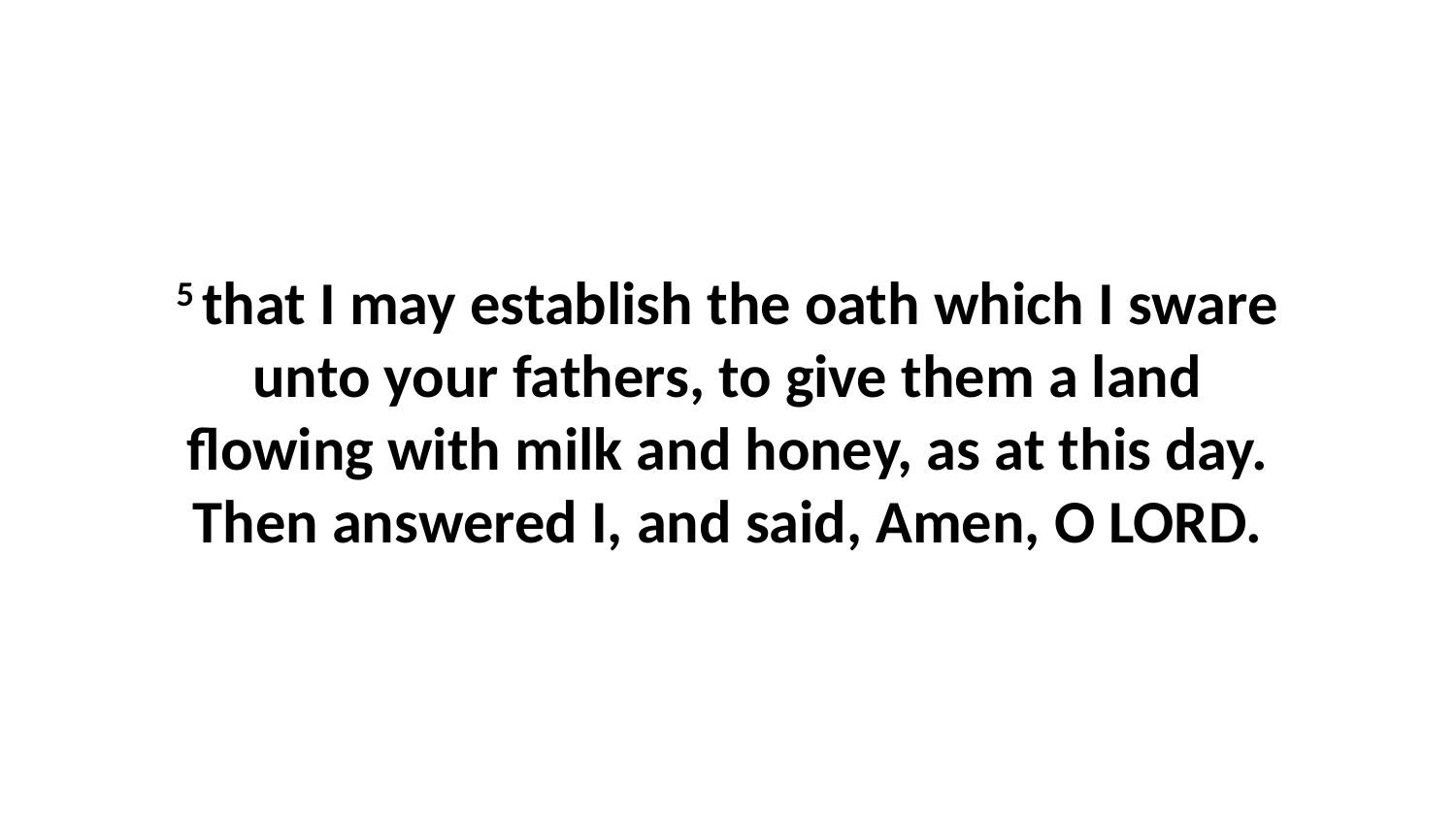

5 that I may establish the oath which I sware unto your fathers, to give them a land flowing with milk and honey, as at this day. Then answered I, and said, Amen, O LORD.